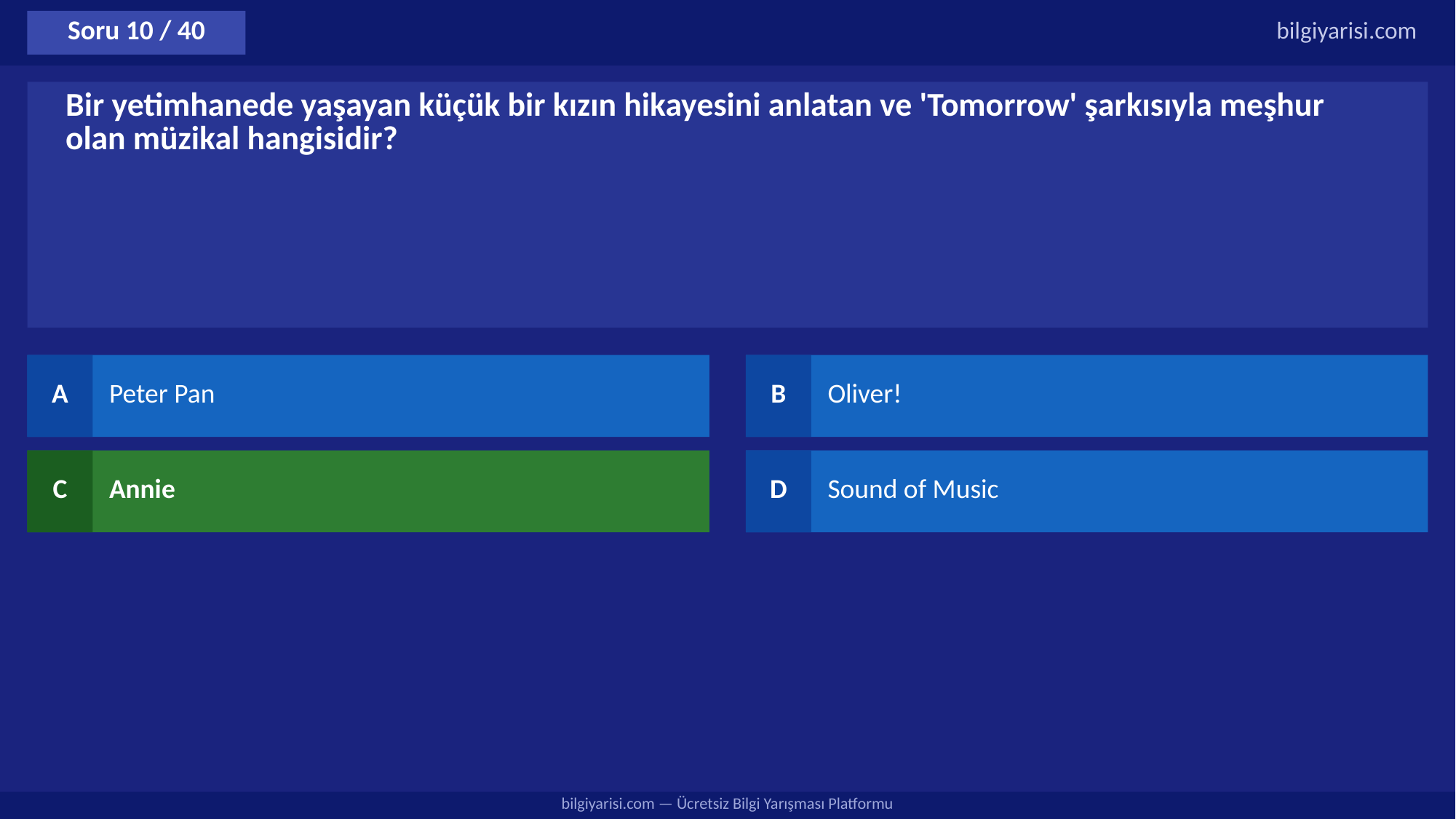

Soru 10 / 40
bilgiyarisi.com

Bir yetimhanede yaşayan küçük bir kızın hikayesini anlatan ve 'Tomorrow' şarkısıyla meşhur olan müzikal hangisidir?

A
Peter Pan

B
Oliver!

C
Annie

D
Sound of Music
bilgiyarisi.com — Ücretsiz Bilgi Yarışması Platformu